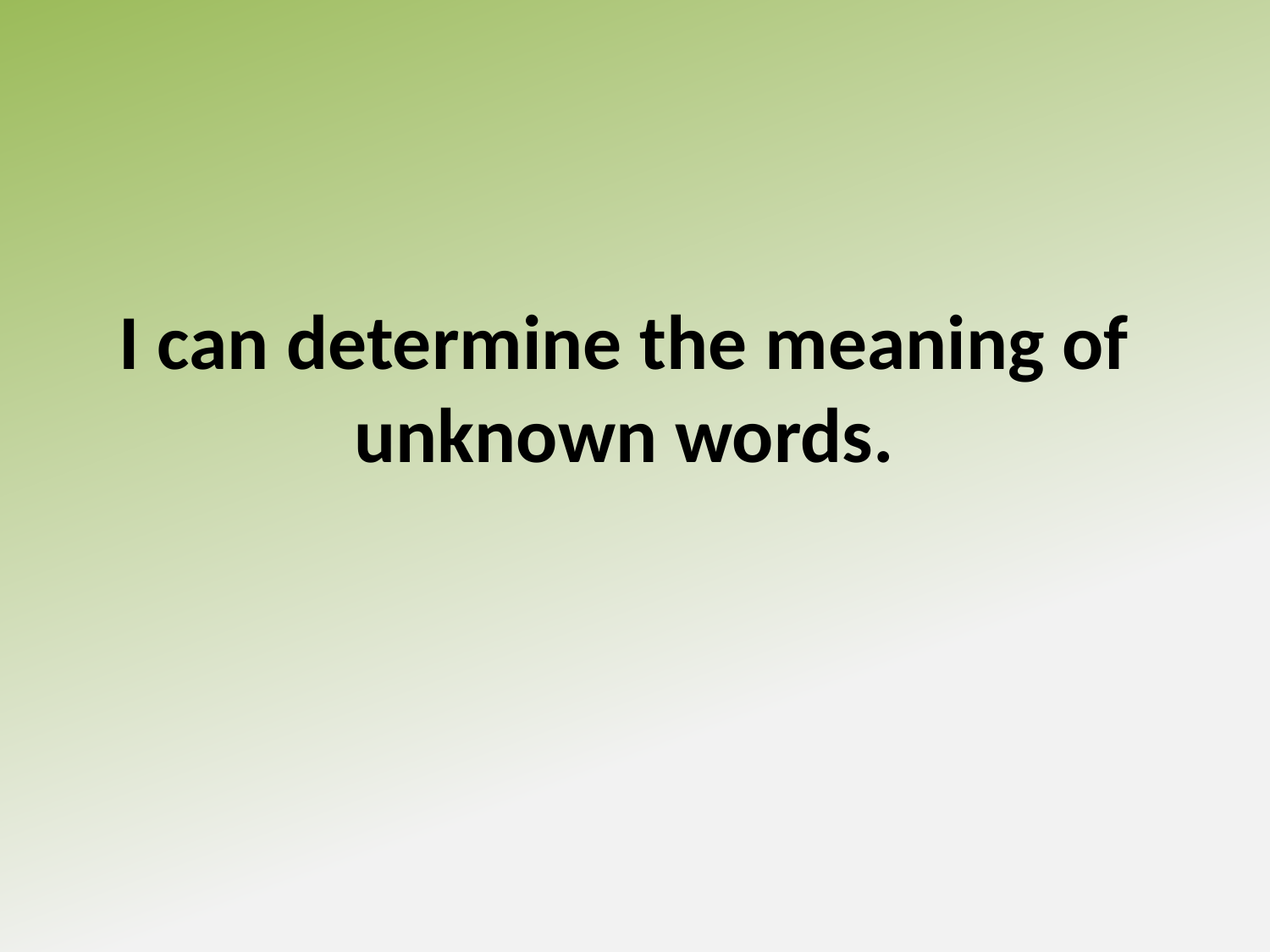

I can determine the meaning of unknown words.